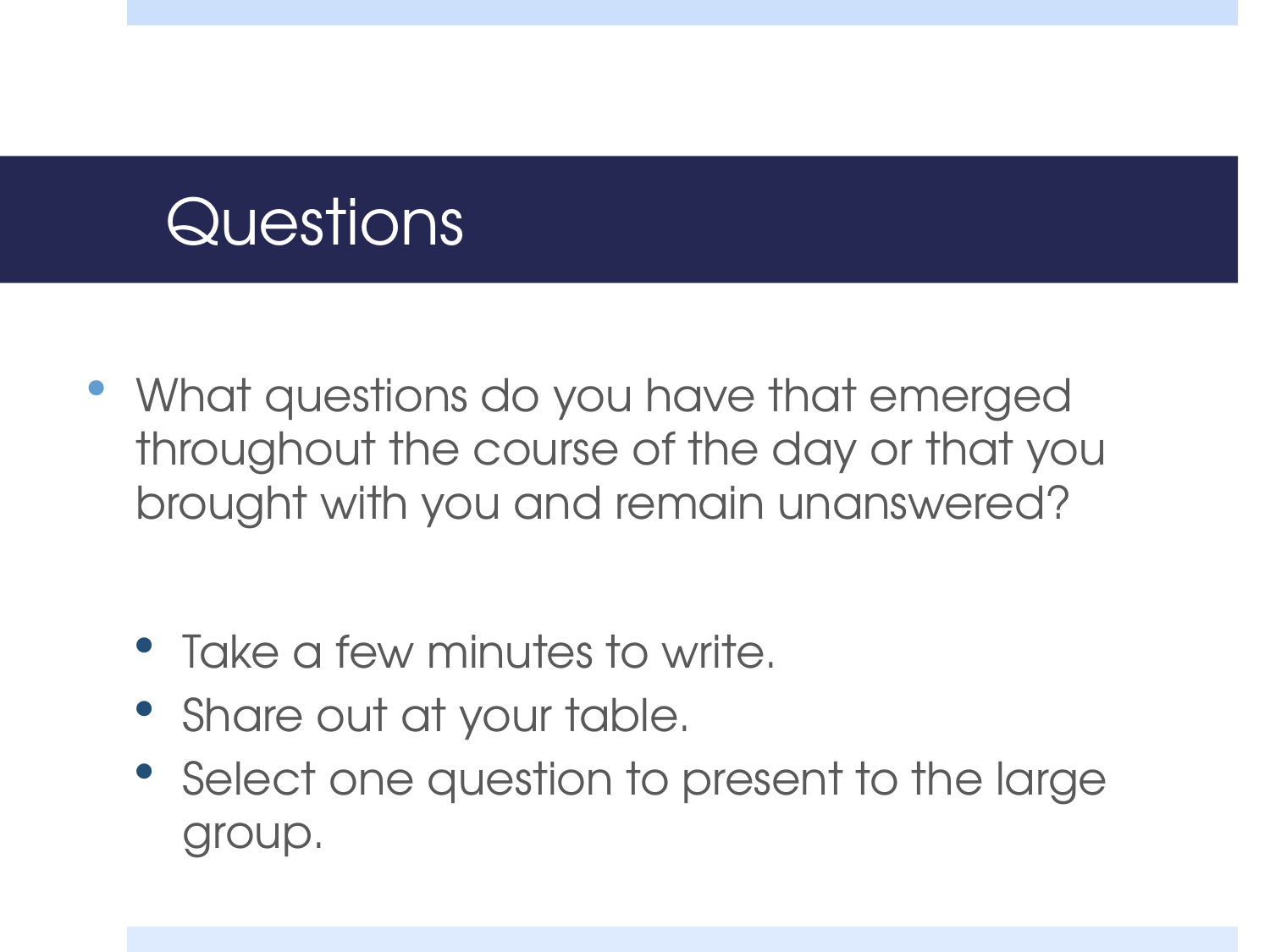

# Questions
What questions do you have that emerged throughout the course of the day or that you brought with you and remain unanswered?

Take a few minutes to write.
Share out at your table.
Select one question to present to the large group.